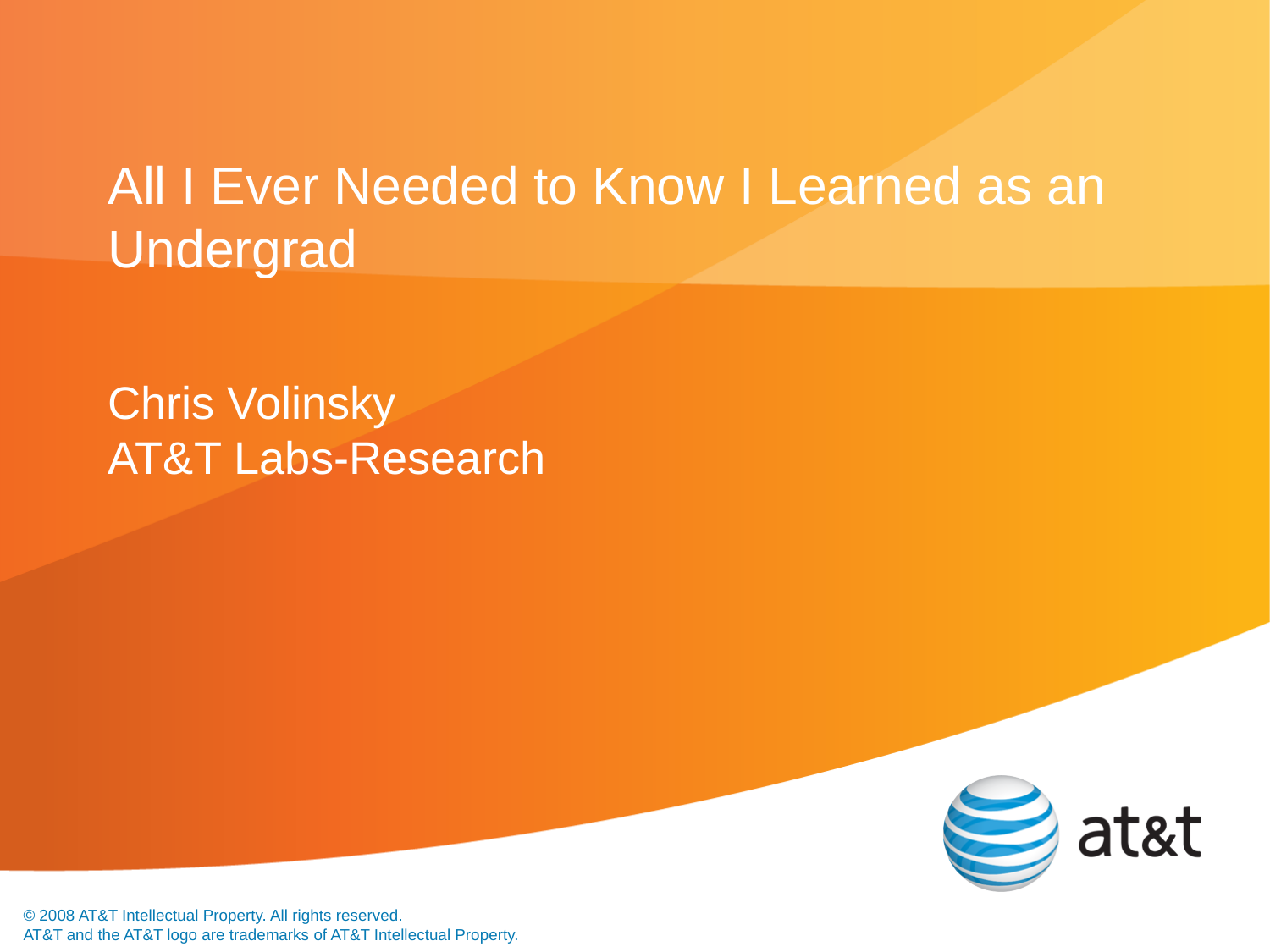

# All I Ever Needed to Know I Learned as an Undergrad

Chris Volinsky
AT&T Labs-Research